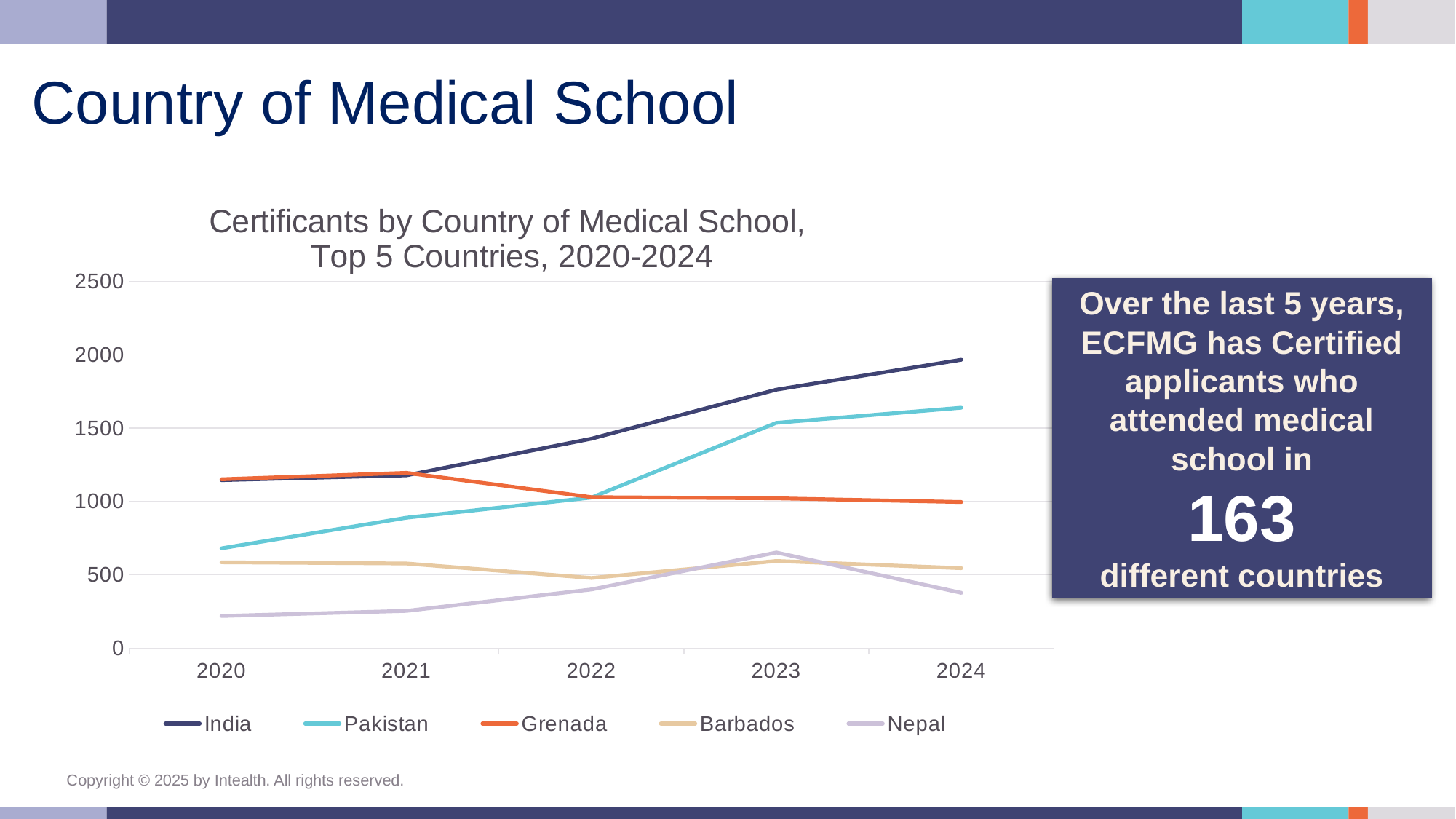

# Country of Medical School

### Chart: Certificants by Country of Medical School, Top 5 Countries, 2020-2024

| Category | India | Pakistan | Grenada | Barbados | Nepal |
|---|---|---|---|---|---|
| 2020 | 1145.0 | 680.0 | 1151.0 | 585.0 | 219.0 |
| 2021 | 1178.0 | 889.0 | 1195.0 | 577.0 | 254.0 |
| 2022 | 1428.0 | 1026.0 | 1029.0 | 478.0 | 400.0 |
| 2023 | 1762.0 | 1536.0 | 1021.0 | 594.0 | 652.0 |
| 2024 | 1966.0 | 1639.0 | 996.0 | 545.0 | 377.0 |
Over the last 5 years, ECFMG has Certified applicants who attended medical school in
163
different countries
Copyright © 2025 by Intealth. All rights reserved.